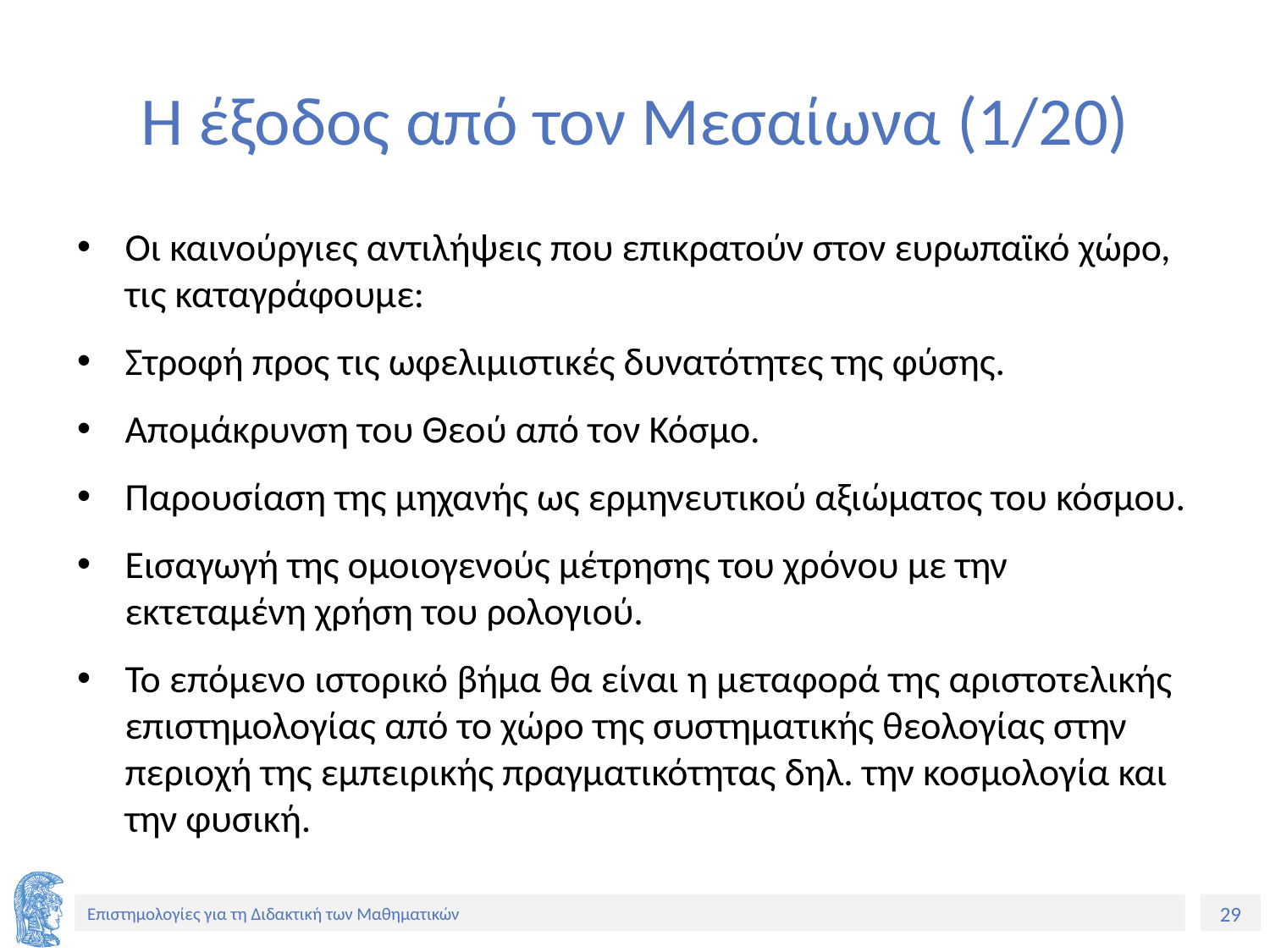

# Η έξοδος από τον Μεσαίωνα (1/20)
Οι καινούργιες αντιλήψεις που επικρατούν στον ευρωπαϊκό χώρο, τις καταγράφουμε:
Στροφή προς τις ωφελιμιστικές δυνατότητες της φύσης.
Απομάκρυνση του Θεού από τον Κόσμο.
Παρουσίαση της μηχανής ως ερμηνευτικού αξιώματος του κόσμου.
Εισαγωγή της ομοιογενούς μέτρησης του χρόνου με την εκτεταμένη χρήση του ρολογιού.
Το επόμενο ιστορικό βήμα θα είναι η μεταφορά της αριστοτελικής επιστημολογίας από το χώρο της συστηματικής θεολογίας στην περιοχή της εμπειρικής πραγματικότητας δηλ. την κοσμολογία και την φυσική.